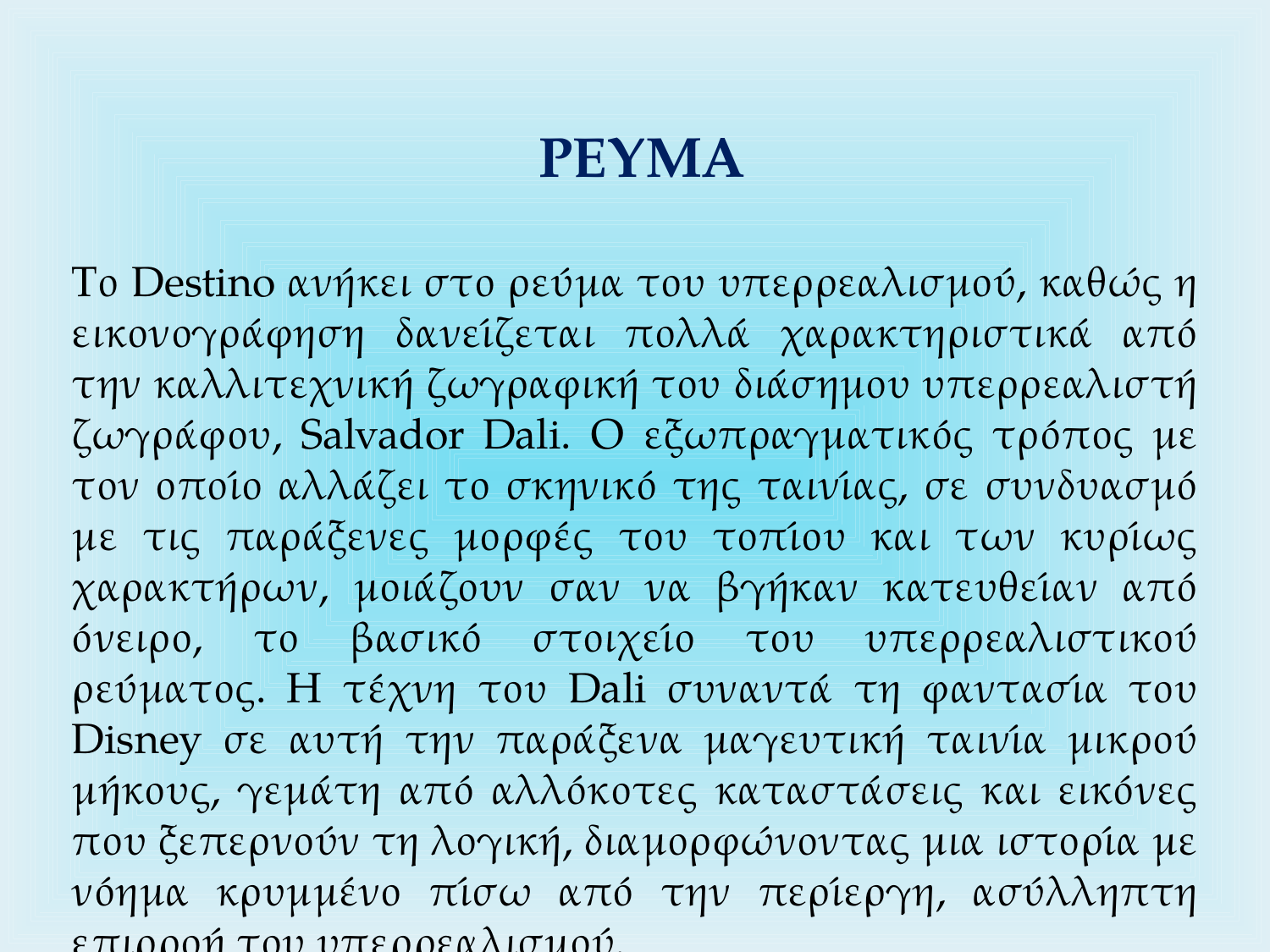

# ΡεΥμα
Το Destino ανήκει στο ρεύμα του υπερρεαλισμού, καθώς η εικονογράφηση δανείζεται πολλά χαρακτηριστικά από την καλλιτεχνική ζωγραφική του διάσημου υπερρεαλιστή ζωγράφου, Salvador Dali. Ο εξωπραγματικός τρόπος με τον οποίο αλλάζει το σκηνικό της ταινίας, σε συνδυασμό με τις παράξενες μορφές του τοπίου και των κυρίως χαρακτήρων, μοιάζουν σαν να βγήκαν κατευθείαν από όνειρο, το βασικό στοιχείο του υπερρεαλιστικού ρεύματος. Η τέχνη του Dali συναντά τη φαντασία του Disney σε αυτή την παράξενα μαγευτική ταινία μικρού μήκους, γεμάτη από αλλόκοτες καταστάσεις και εικόνες που ξεπερνούν τη λογική, διαμορφώνοντας μια ιστορία με νόημα κρυμμένο πίσω από την περίεργη, ασύλληπτη επιρροή του υπερρεαλισμού.